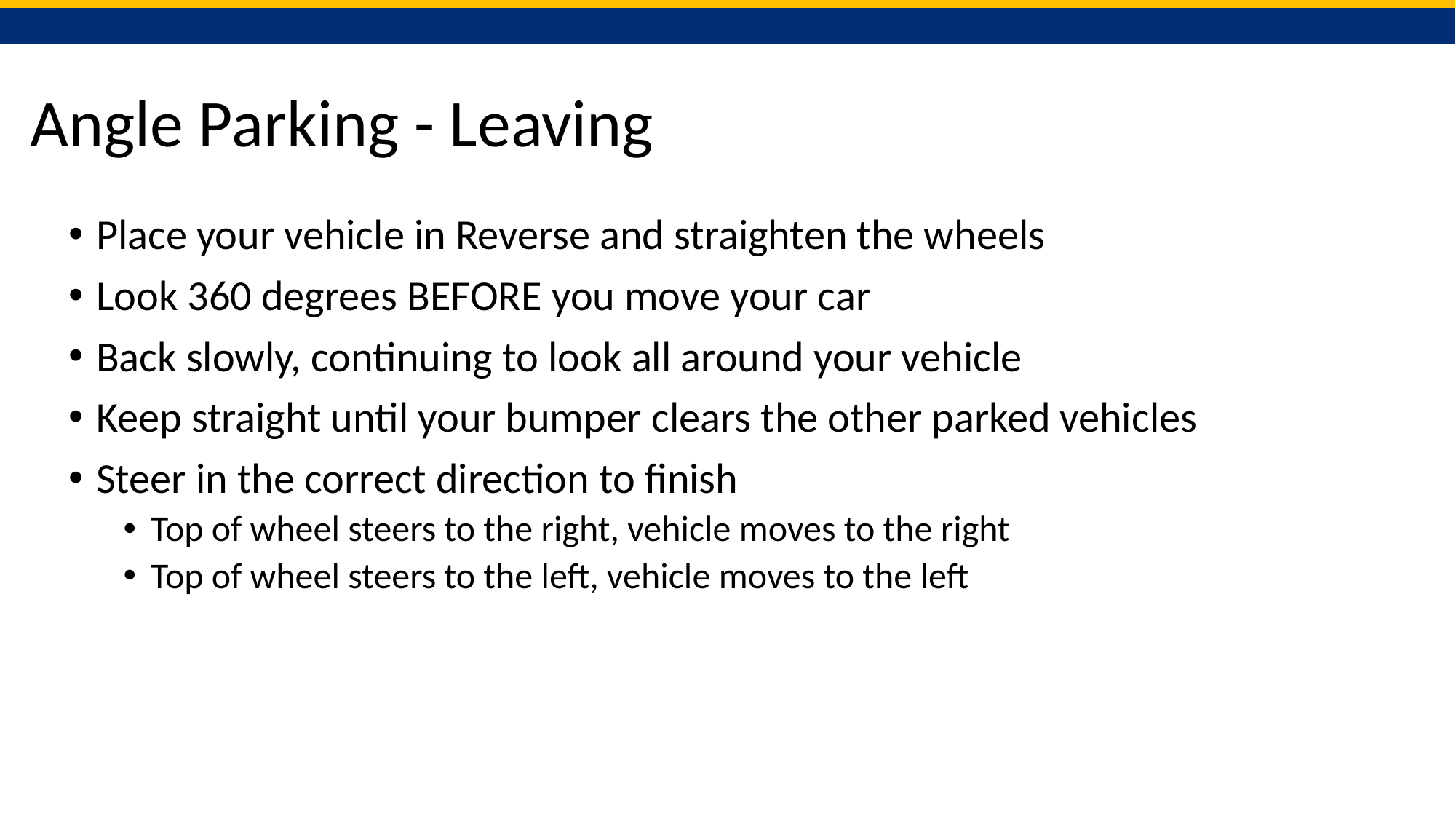

# Angle Parking - Leaving
Place your vehicle in Reverse and straighten the wheels
Look 360 degrees BEFORE you move your car
Back slowly, continuing to look all around your vehicle
Keep straight until your bumper clears the other parked vehicles
Steer in the correct direction to finish
Top of wheel steers to the right, vehicle moves to the right
Top of wheel steers to the left, vehicle moves to the left